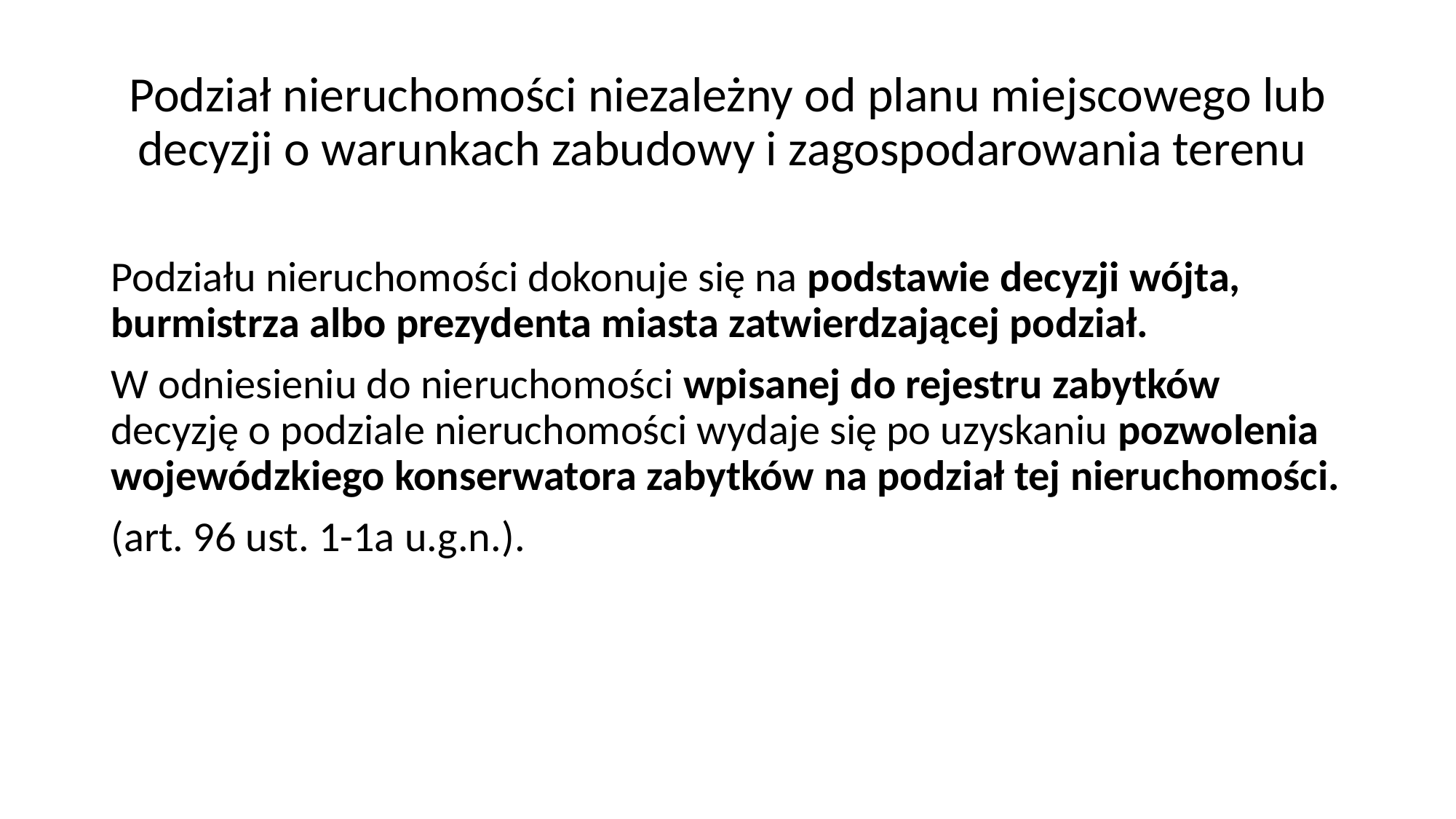

# Podział nieruchomości niezależny od planu miejscowego lub decyzji o warunkach zabudowy i zagospodarowania terenu
Podziału nieruchomości dokonuje się na podstawie decyzji wójta, burmistrza albo prezydenta miasta zatwierdzającej podział.
W odniesieniu do nieruchomości wpisanej do rejestru zabytków decyzję o podziale nieruchomości wydaje się po uzyskaniu pozwolenia wojewódzkiego konserwatora zabytków na podział tej nieruchomości.
(art. 96 ust. 1-1a u.g.n.).